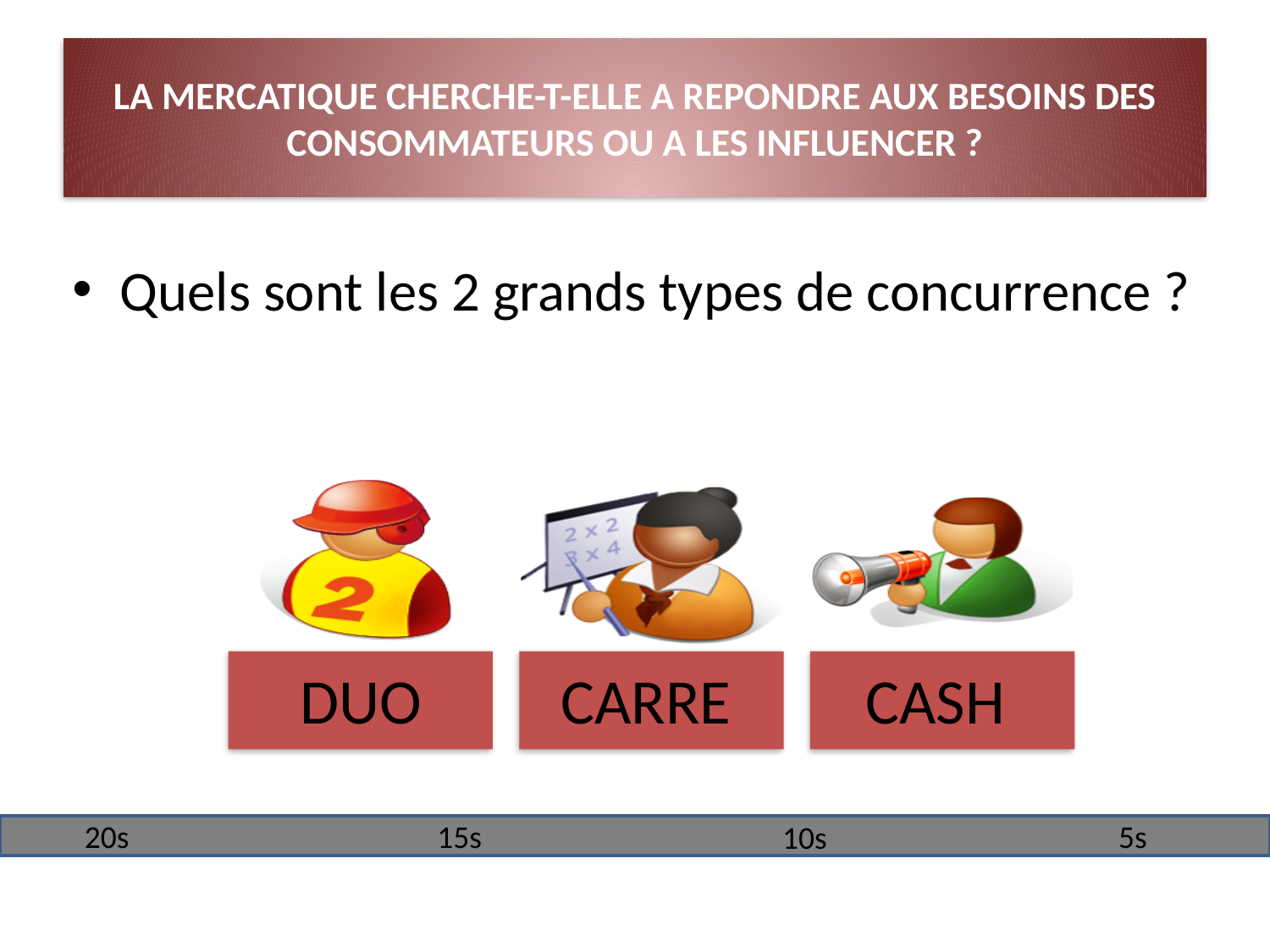

# LA MERCATIQUE CHERCHE-T-ELLE A REPONDRE AUX BESOINS DES CONSOMMATEURS OU A LES INFLUENCER ?
Quels sont les 2 grands types de concurrence ?

  DUO
  CARRE
  CASH
20s
15s
5s
10s